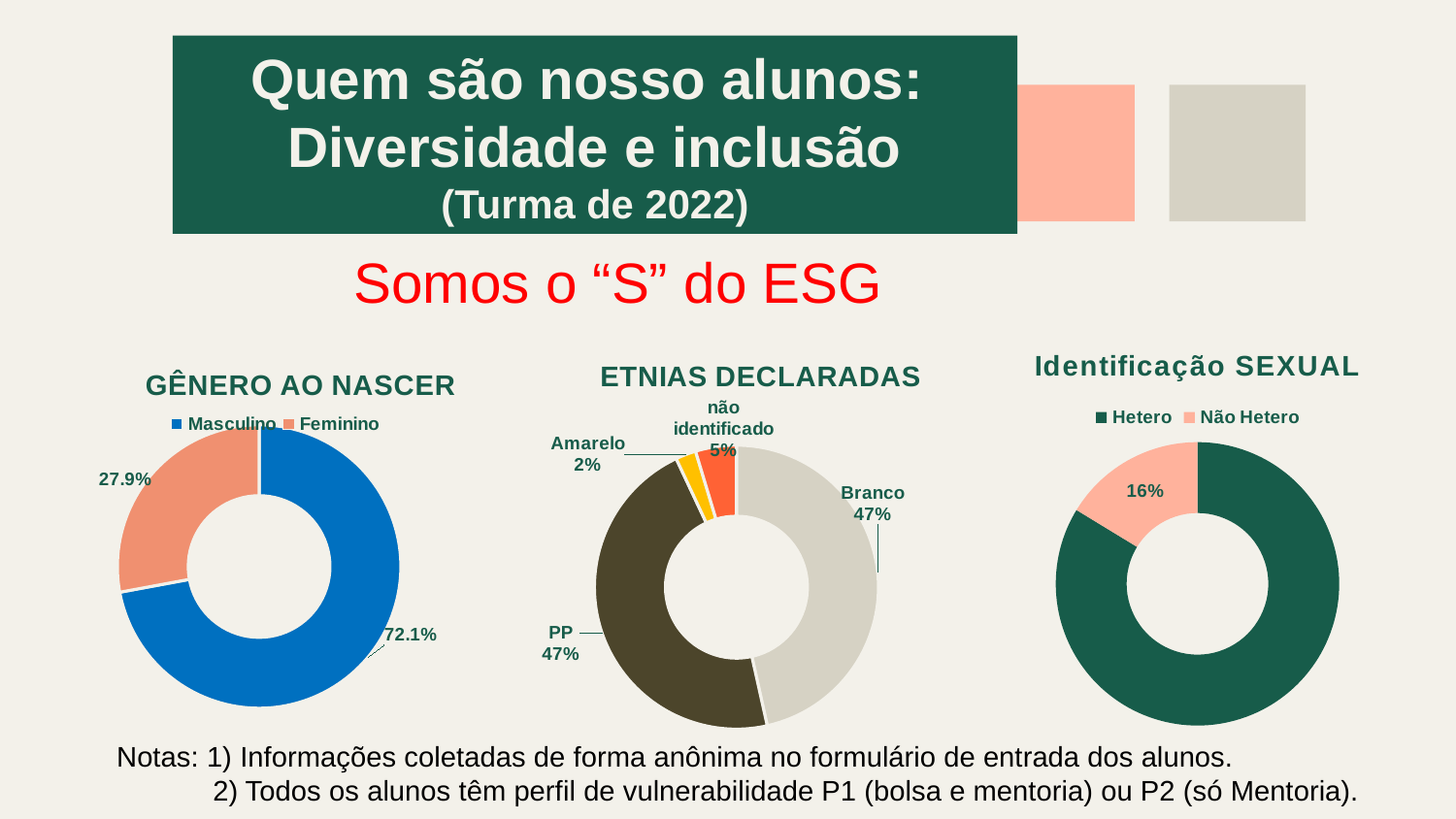

# Quem são nosso alunos: Diversidade e inclusão (Turma de 2022)
Somos o “S” do ESG

[unsupported chart]

[unsupported chart]

[unsupported chart]

Notas: 1) Informações coletadas de forma anônima no formulário de entrada dos alunos.
            2) Todos os alunos têm perfil de vulnerabilidade P1 (bolsa e mentoria) ou P2 (só Mentoria).